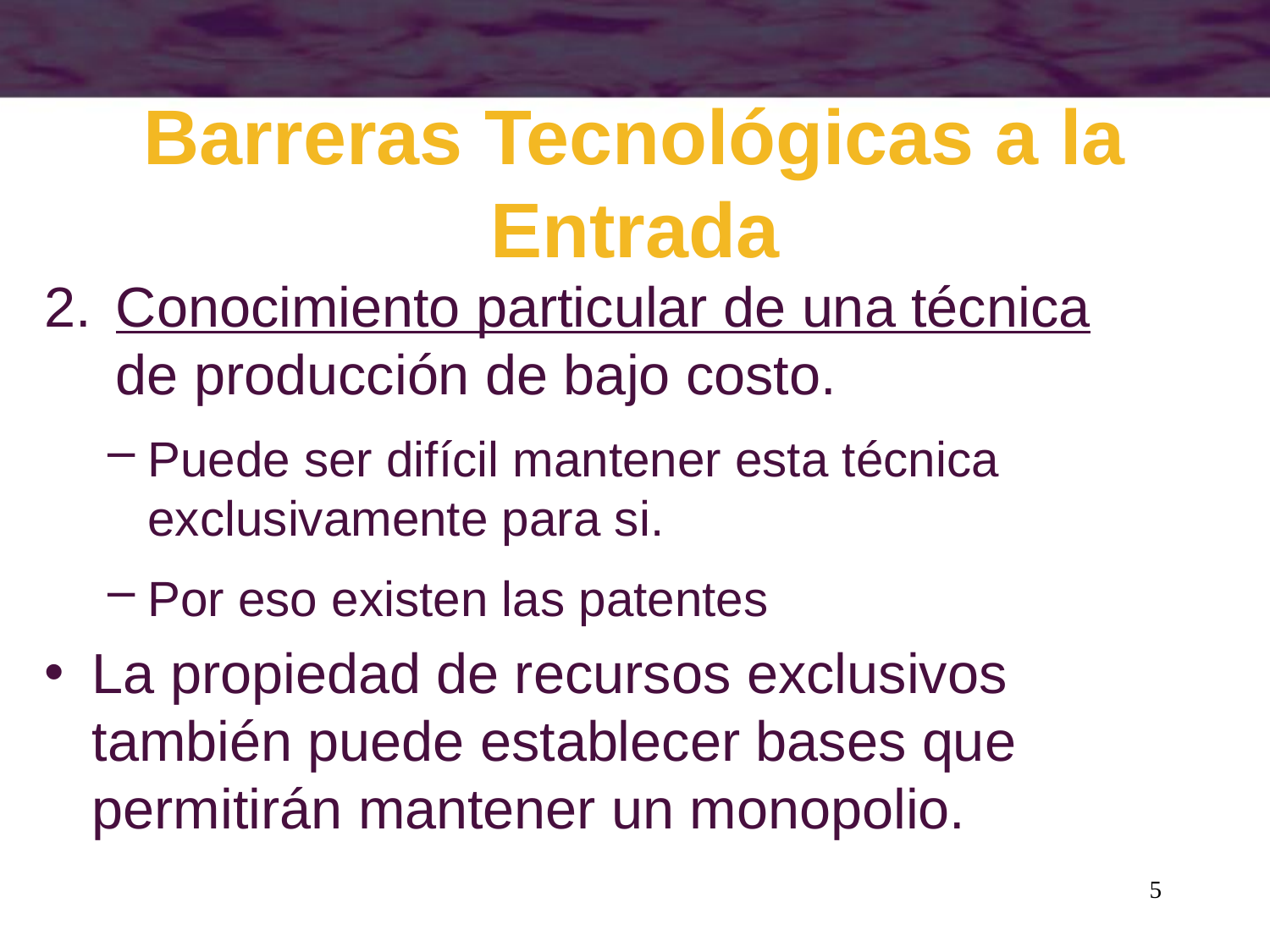

# Barreras Tecnológicas a la Entrada
Conocimiento particular de una técnica de producción de bajo costo.
Puede ser difícil mantener esta técnica exclusivamente para si.
Por eso existen las patentes
La propiedad de recursos exclusivos también puede establecer bases que permitirán mantener un monopolio.
5